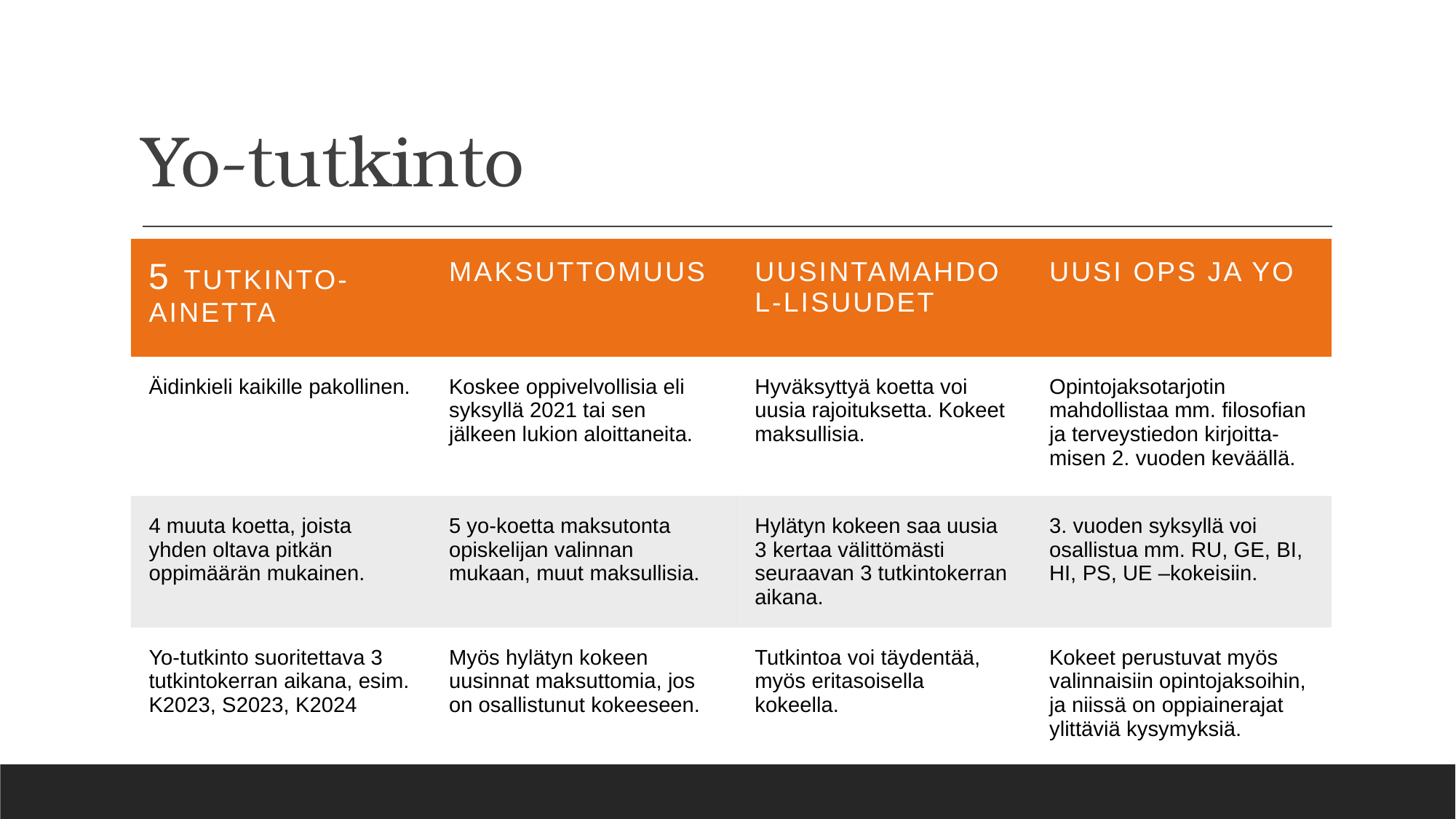

# Yo-tutkinto
| 5 tutkinto- ainetta | maksuttomuus | Uusintamahdol-lisuudet | Uusi ops ja yo |
| --- | --- | --- | --- |
| Äidinkieli kaikille pakollinen. | Koskee oppivelvollisia eli syksyllä 2021 tai sen jälkeen lukion aloittaneita. | Hyväksyttyä koetta voi uusia rajoituksetta. Kokeet maksullisia. | Opintojaksotarjotin mahdollistaa mm. filosofian ja terveystiedon kirjoitta-misen 2. vuoden keväällä. |
| 4 muuta koetta, joista yhden oltava pitkän oppimäärän mukainen. | 5 yo-koetta maksutonta opiskelijan valinnan mukaan, muut maksullisia. | Hylätyn kokeen saa uusia 3 kertaa välittömästi seuraavan 3 tutkintokerran aikana. | 3. vuoden syksyllä voi osallistua mm. RU, GE, BI, HI, PS, UE –kokeisiin. |
| Yo-tutkinto suoritettava 3 tutkintokerran aikana, esim. K2023, S2023, K2024 | Myös hylätyn kokeen uusinnat maksuttomia, jos on osallistunut kokeeseen. | Tutkintoa voi täydentää, myös eritasoisella kokeella. | Kokeet perustuvat myös valinnaisiin opintojaksoihin, ja niissä on oppiainerajat ylittäviä kysymyksiä. |